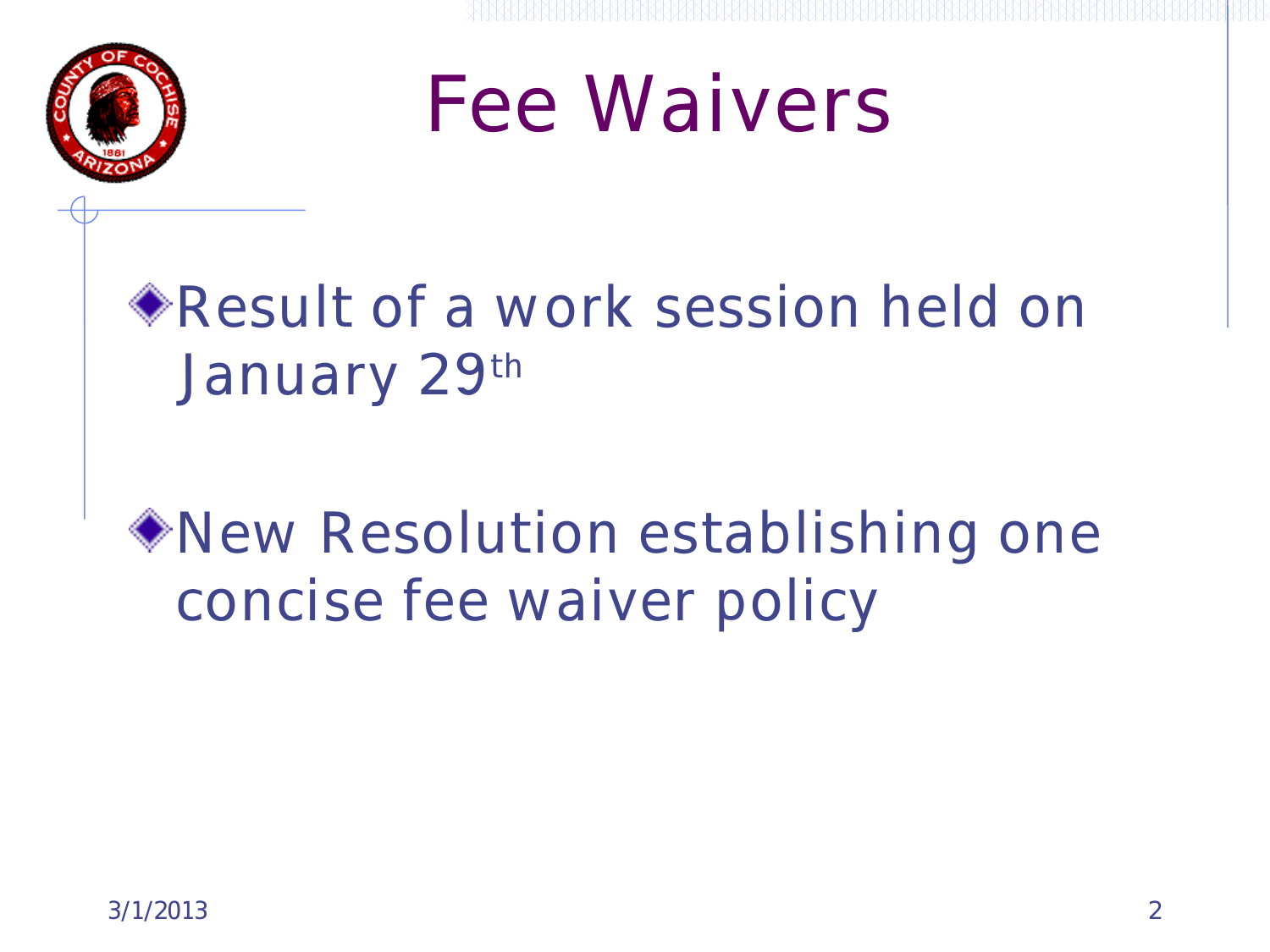

# Fee Waivers
Result of a work session held on January 29th

New Resolution establishing one concise fee waiver policy

3/1/2013
2